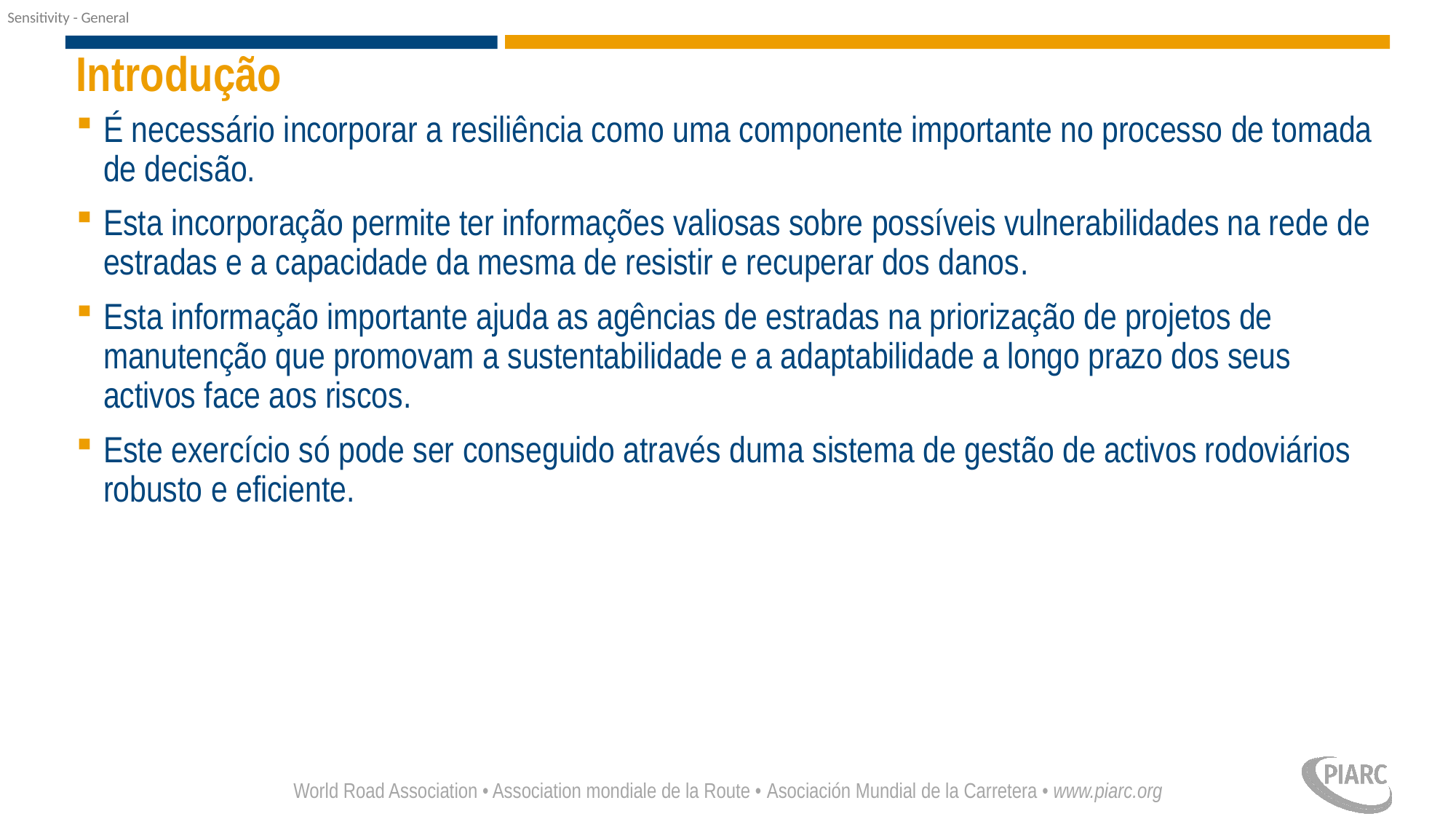

# Introdução
É necessário incorporar a resiliência como uma componente importante no processo de tomada de decisão.
Esta incorporação permite ter informações valiosas sobre possíveis vulnerabilidades na rede de estradas e a capacidade da mesma de resistir e recuperar dos danos.
Esta informação importante ajuda as agências de estradas na priorização de projetos de manutenção que promovam a sustentabilidade e a adaptabilidade a longo prazo dos seus activos face aos riscos.
Este exercício só pode ser conseguido através duma sistema de gestão de activos rodoviários robusto e eficiente.